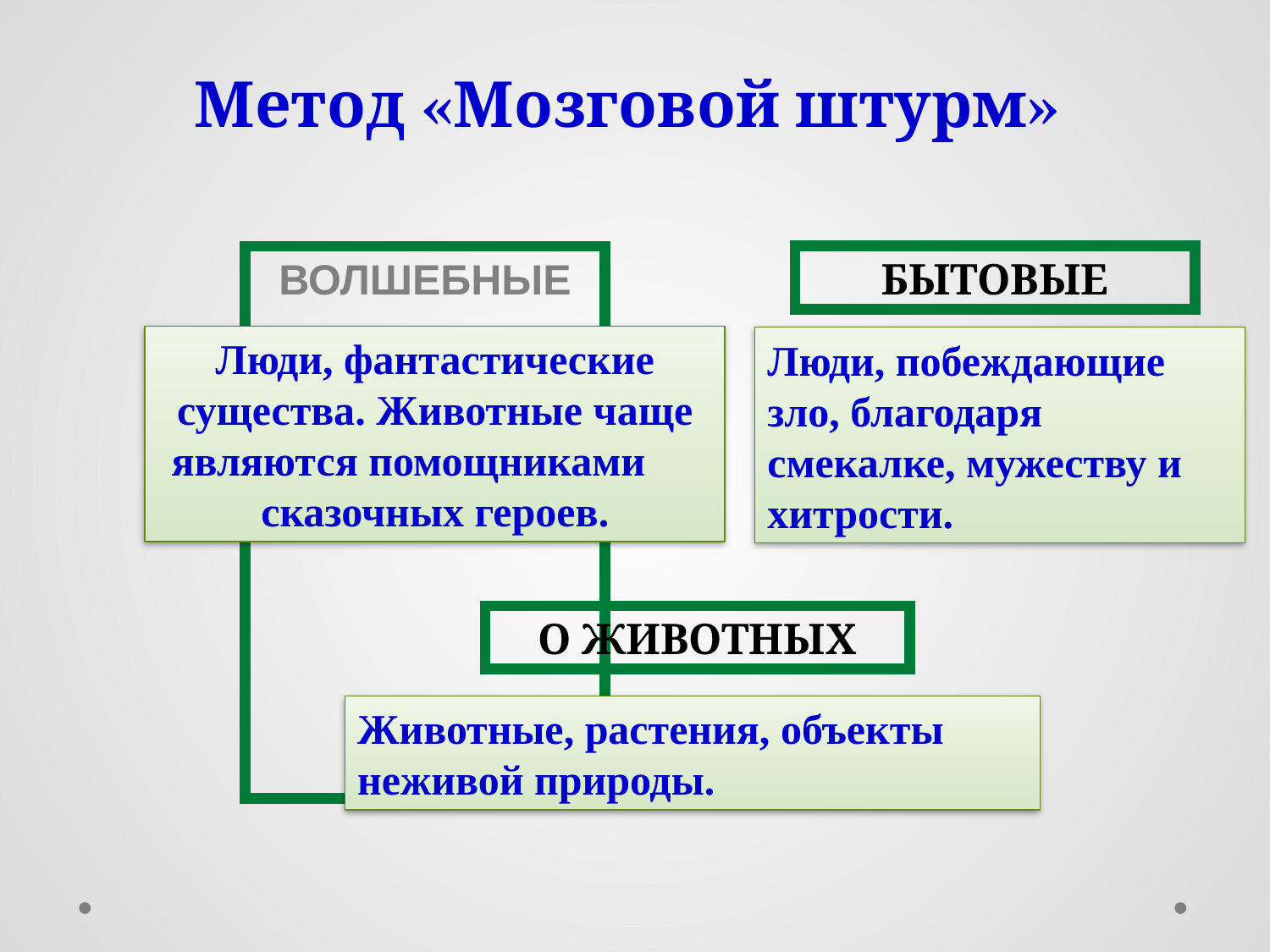

# Метод «Мозговой штурм»
ВОЛШЕБНЫЕ
БЫТОВЫЕ
Люди, фантастические существа. Животные чаще являются помощниками      сказочных героев.
Люди, побеждающие зло, благодаря смекалке, мужеству и хитрости.
О ЖИВОТНЫХ
Животные, растения, объекты неживой природы.